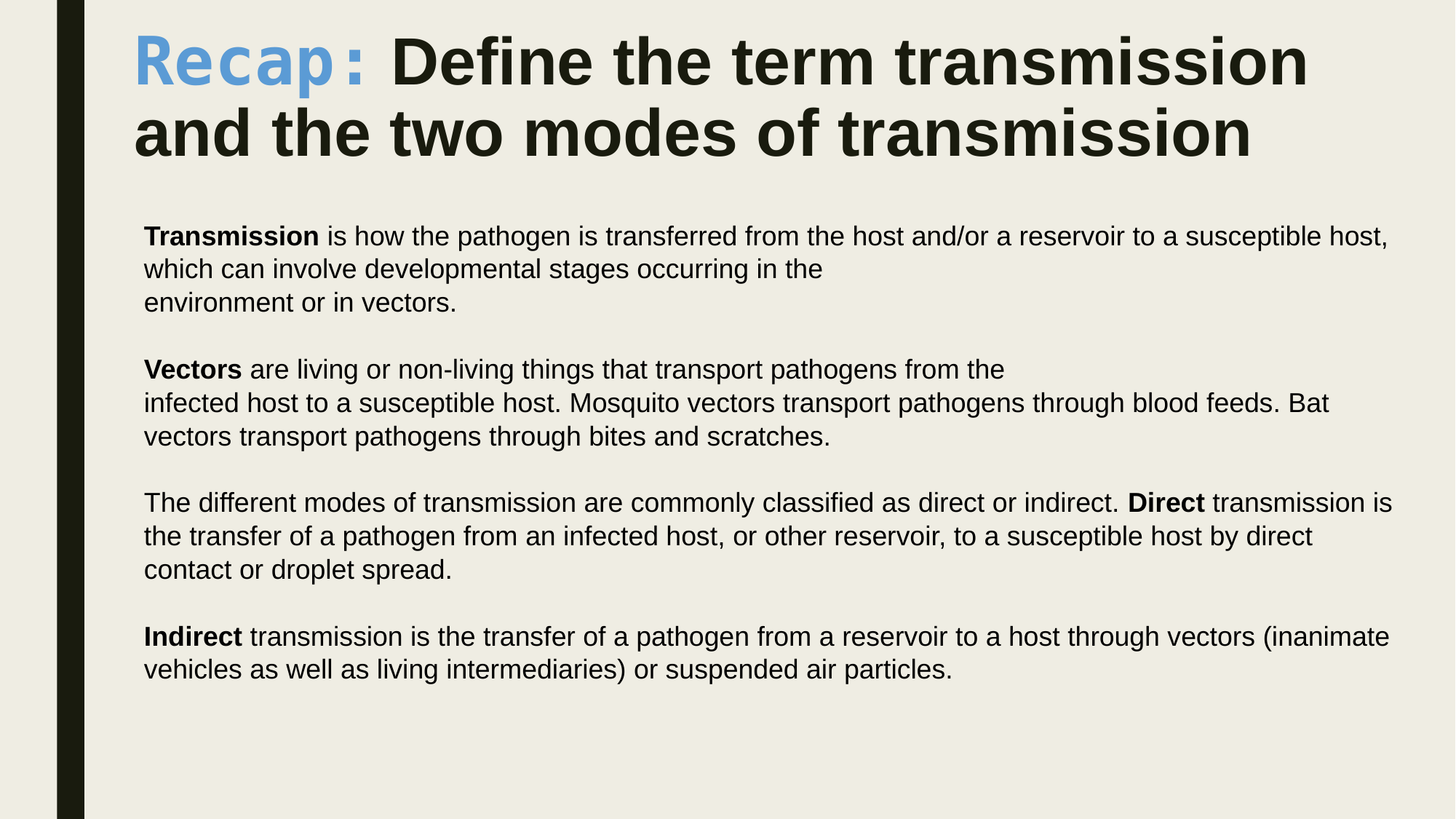

# Recap: Define the term transmission and the two modes of transmission
Transmission is how the pathogen is transferred from the host and/or a reservoir to a susceptible host, which can involve developmental stages occurring in the
environment or in vectors.

Vectors are living or non-living things that transport pathogens from the
infected host to a susceptible host. Mosquito vectors transport pathogens through blood feeds. Bat vectors transport pathogens through bites and scratches.

The different modes of transmission are commonly classified as direct or indirect. Direct transmission is the transfer of a pathogen from an infected host, or other reservoir, to a susceptible host by direct contact or droplet spread.

Indirect transmission is the transfer of a pathogen from a reservoir to a host through vectors (inanimate vehicles as well as living intermediaries) or suspended air particles.